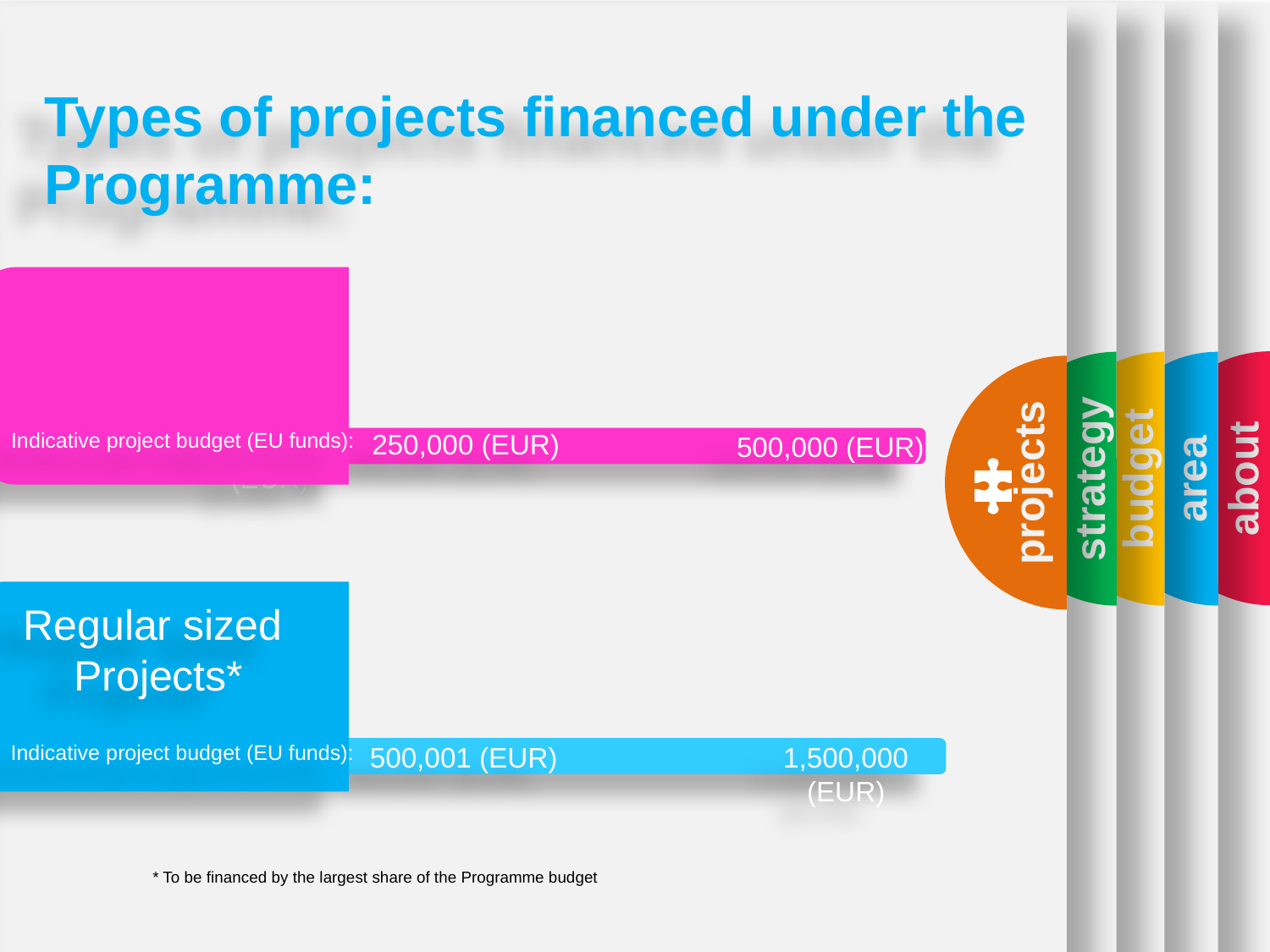

about

contact

strategy

budget

area

projects
Types of projects financed under the Programme:

Small scale projects

Indicative project budget (EU funds):

Budget (EUR)

250,000 (EUR)

500,000 (EUR)

Regular sized
Projects*
Indicative project budget (EU funds):

500,001 (EUR)

1,500,000 (EUR)

* To be financed by the largest share of the Programme budget